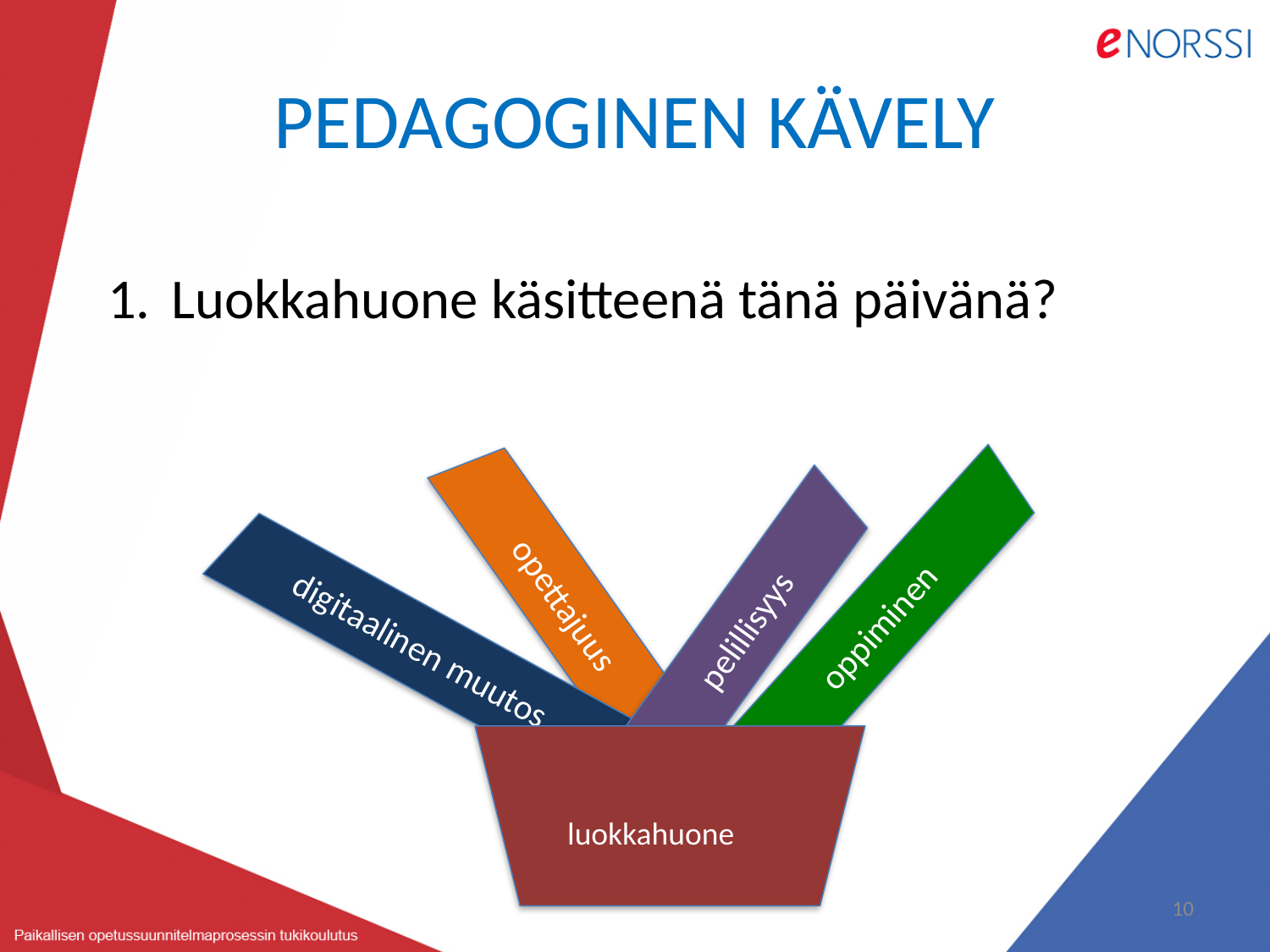

# PEDAGOGINEN KÄVELY
Luokkahuone käsitteenä tänä päivänä?

opettajuus
oppiminen
pelillisyys
digitaalinen muutos

luokkahuone
10